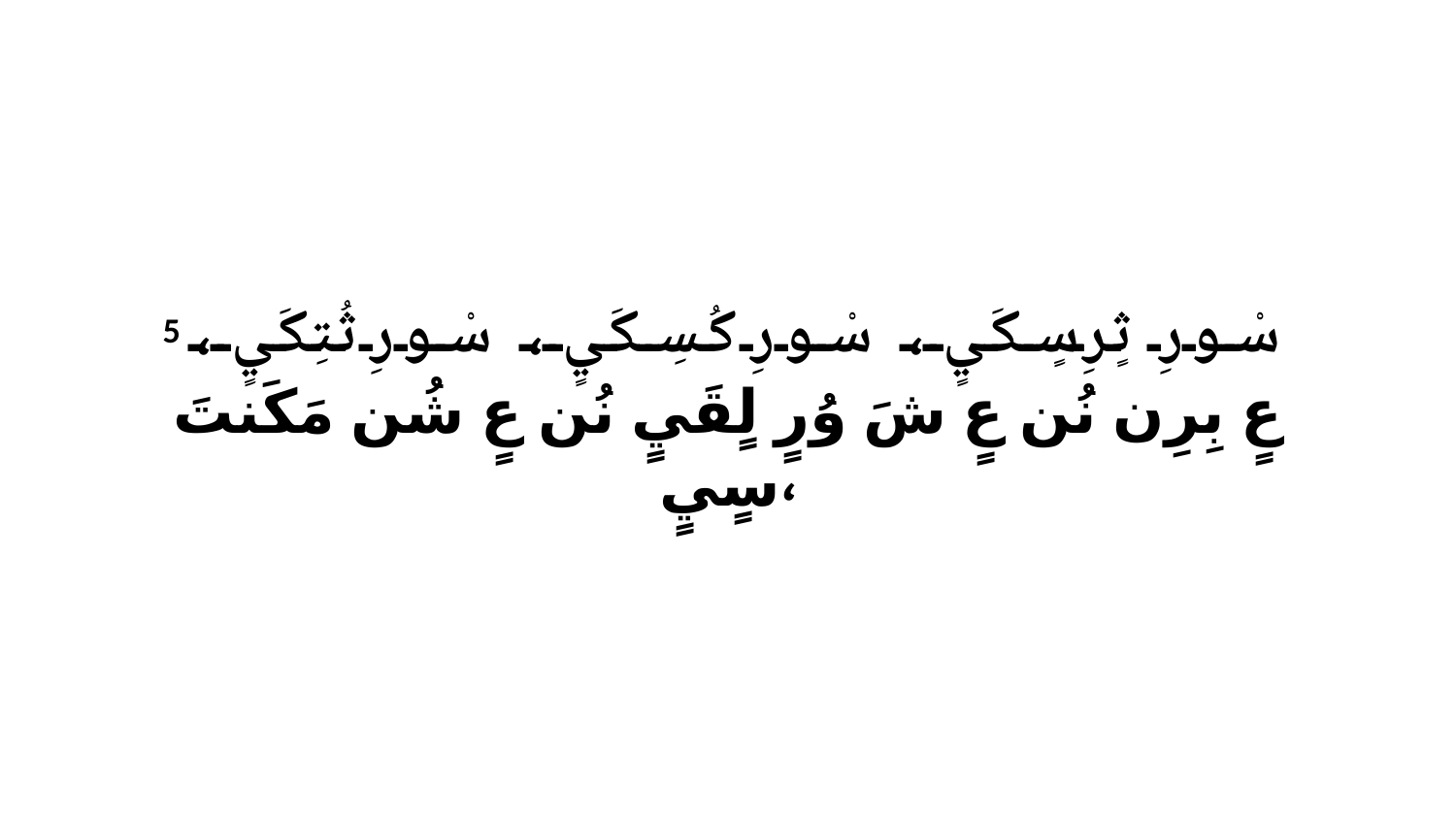

5 سْورِ ثٍرِ سٍكَيٍ، سْورِ كُسِكَيٍ، سْورِ ثُتِكَيٍ، عٍ بِرِن نُن عٍ شَ وُرٍ لٍقَيٍ نُن عٍ شُن مَكَنتَ سٍيٍ،